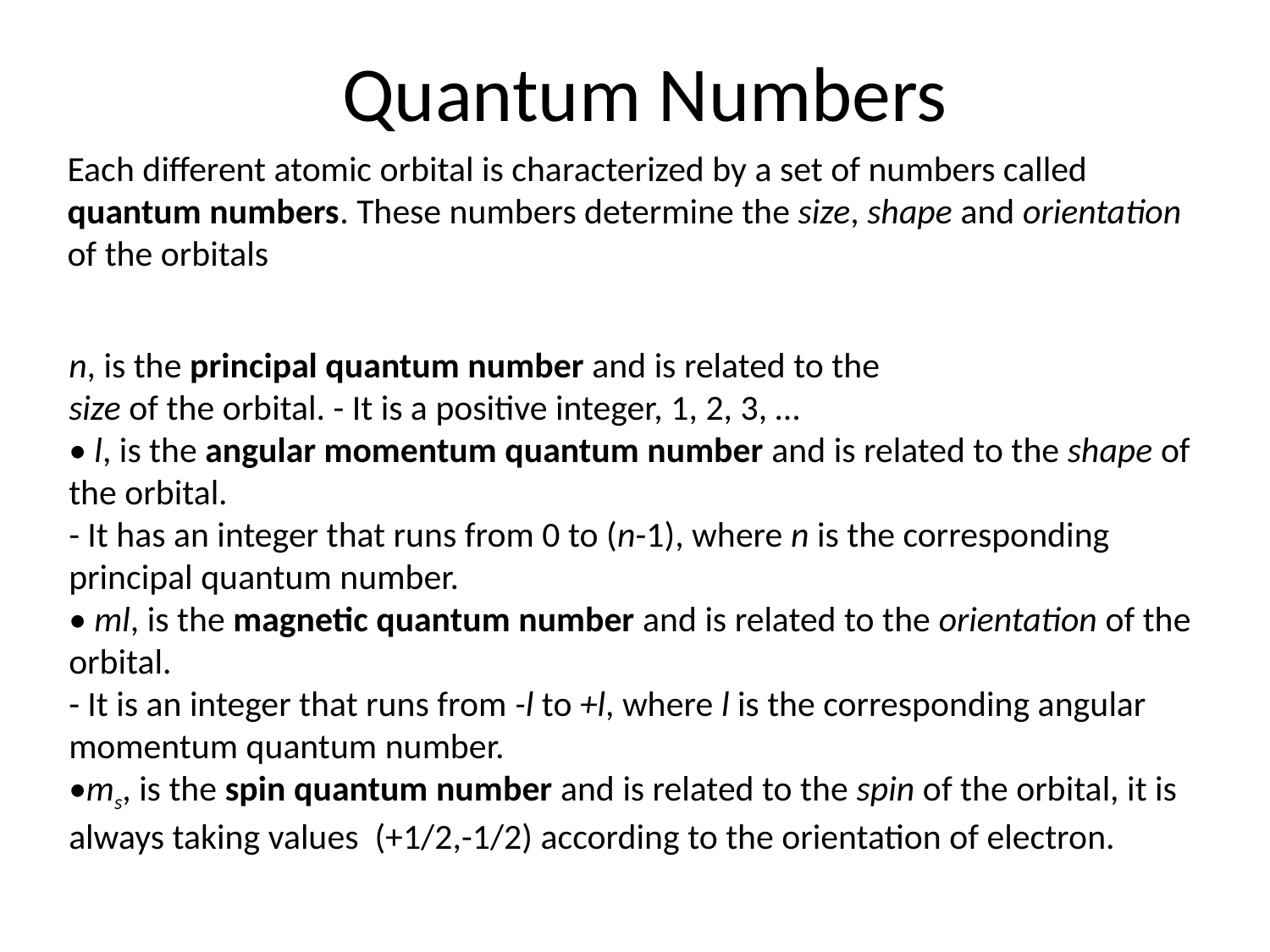

# Quantum Numbers
Each different atomic orbital is characterized by a set of numbers called quantum numbers. These numbers determine the size, shape and orientation of the orbitals
n, is the principal quantum number and is related to the
size of the orbital. - It is a positive integer, 1, 2, 3, …
• l, is the angular momentum quantum number and is related to the shape of the orbital.
- It has an integer that runs from 0 to (n-1), where n is the corresponding principal quantum number.
• ml, is the magnetic quantum number and is related to the orientation of the orbital.
- It is an integer that runs from -l to +l, where l is the corresponding angular momentum quantum number.
•ms, is the spin quantum number and is related to the spin of the orbital, it is always taking values  (+1/2,-1/2) according to the orientation of electron.